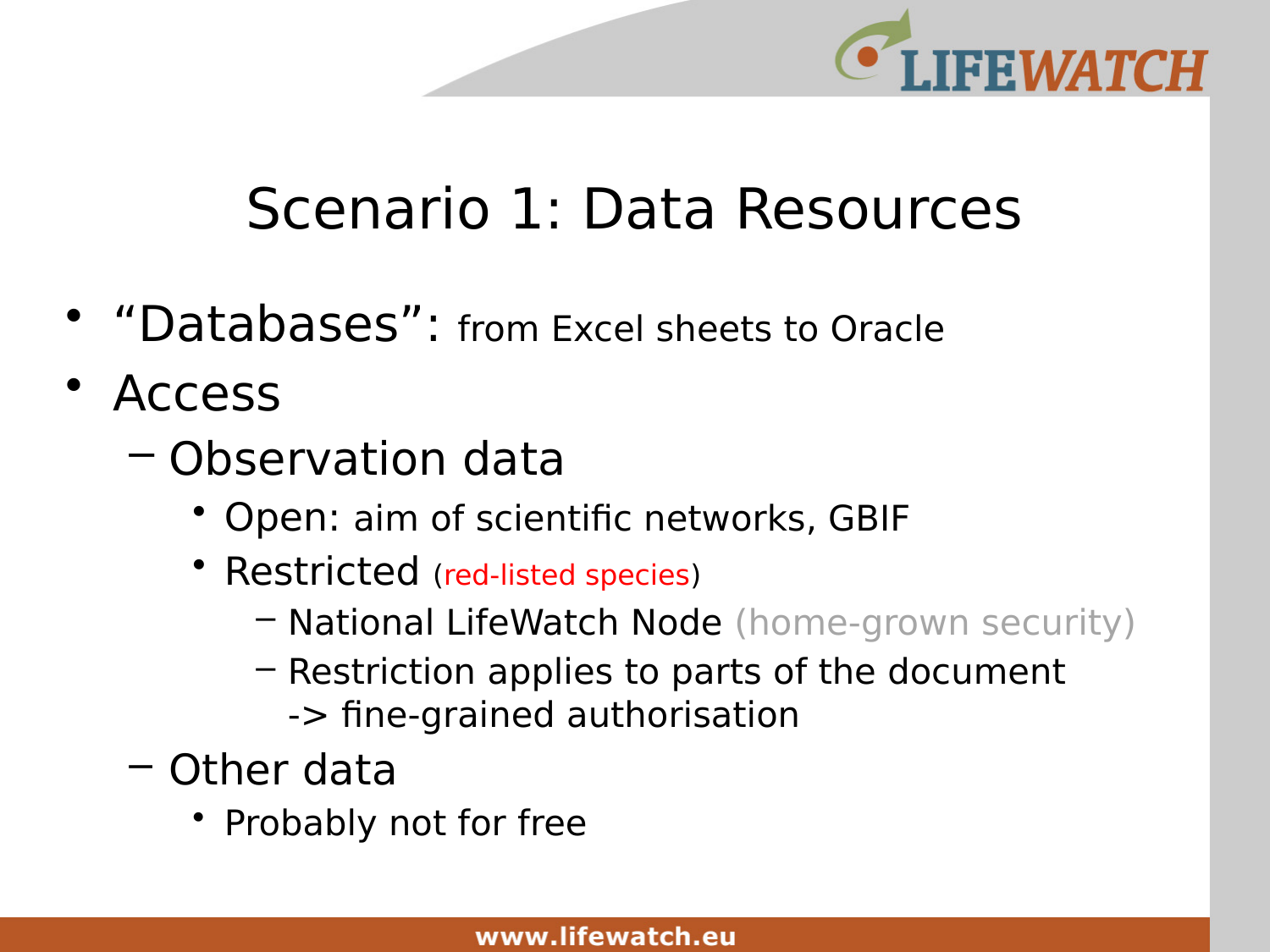

# Scenario 1: Data Resources
“Databases”: from Excel sheets to Oracle
Access
Observation data
Open: aim of scientific networks, GBIF
Restricted (red-listed species)
National LifeWatch Node (home-grown security)
Restriction applies to parts of the document
-> fine-grained authorisation
Other data
Probably not for free